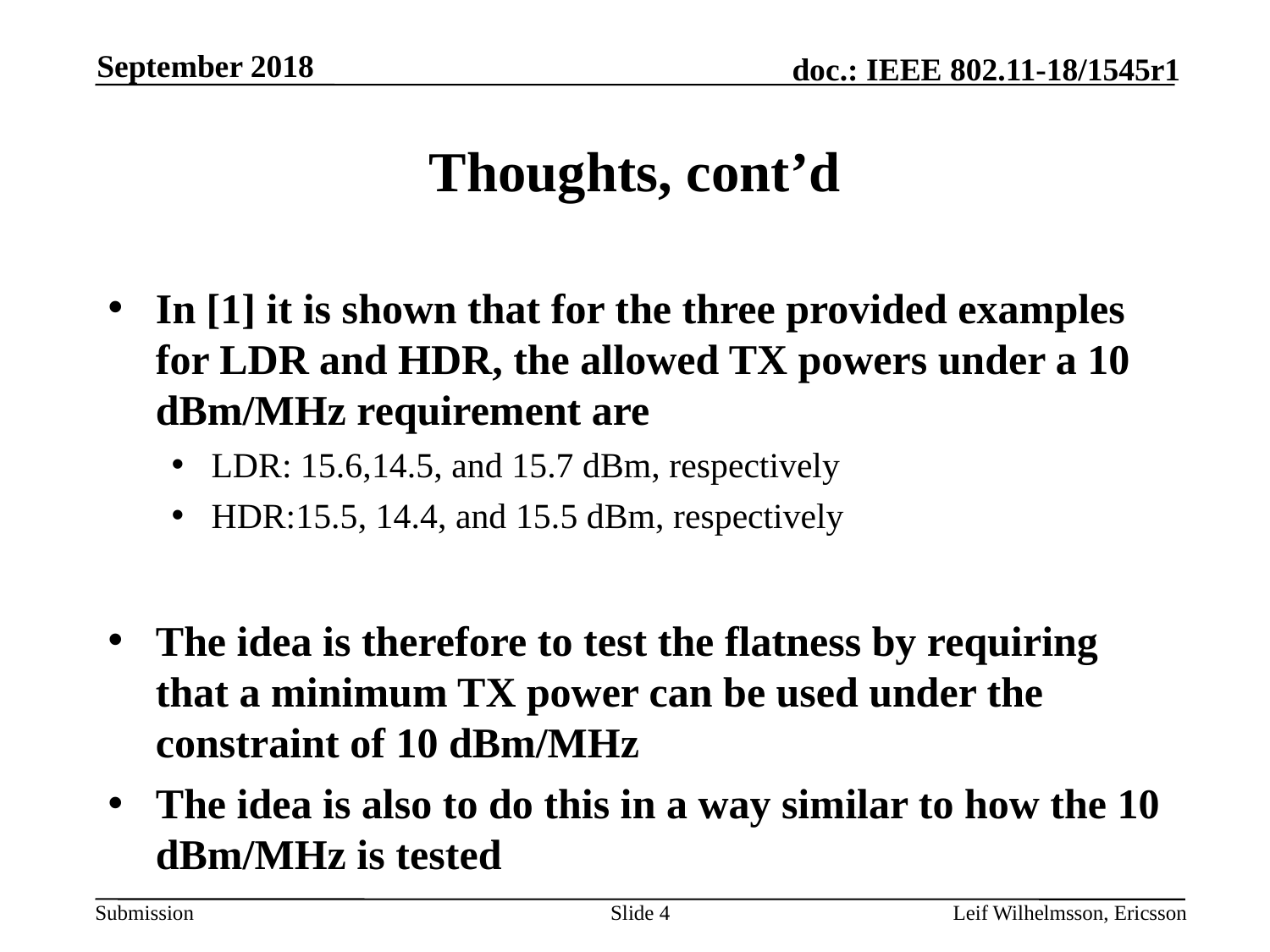

September 2018
# Thoughts, cont’d
In [1] it is shown that for the three provided examples for LDR and HDR, the allowed TX powers under a 10 dBm/MHz requirement are
LDR: 15.6,14.5, and 15.7 dBm, respectively
HDR:15.5, 14.4, and 15.5 dBm, respectively

The idea is therefore to test the flatness by requiring that a minimum TX power can be used under the constraint of 10 dBm/MHz
The idea is also to do this in a way similar to how the 10 dBm/MHz is tested

Slide 4
Leif Wilhelmsson, Ericsson